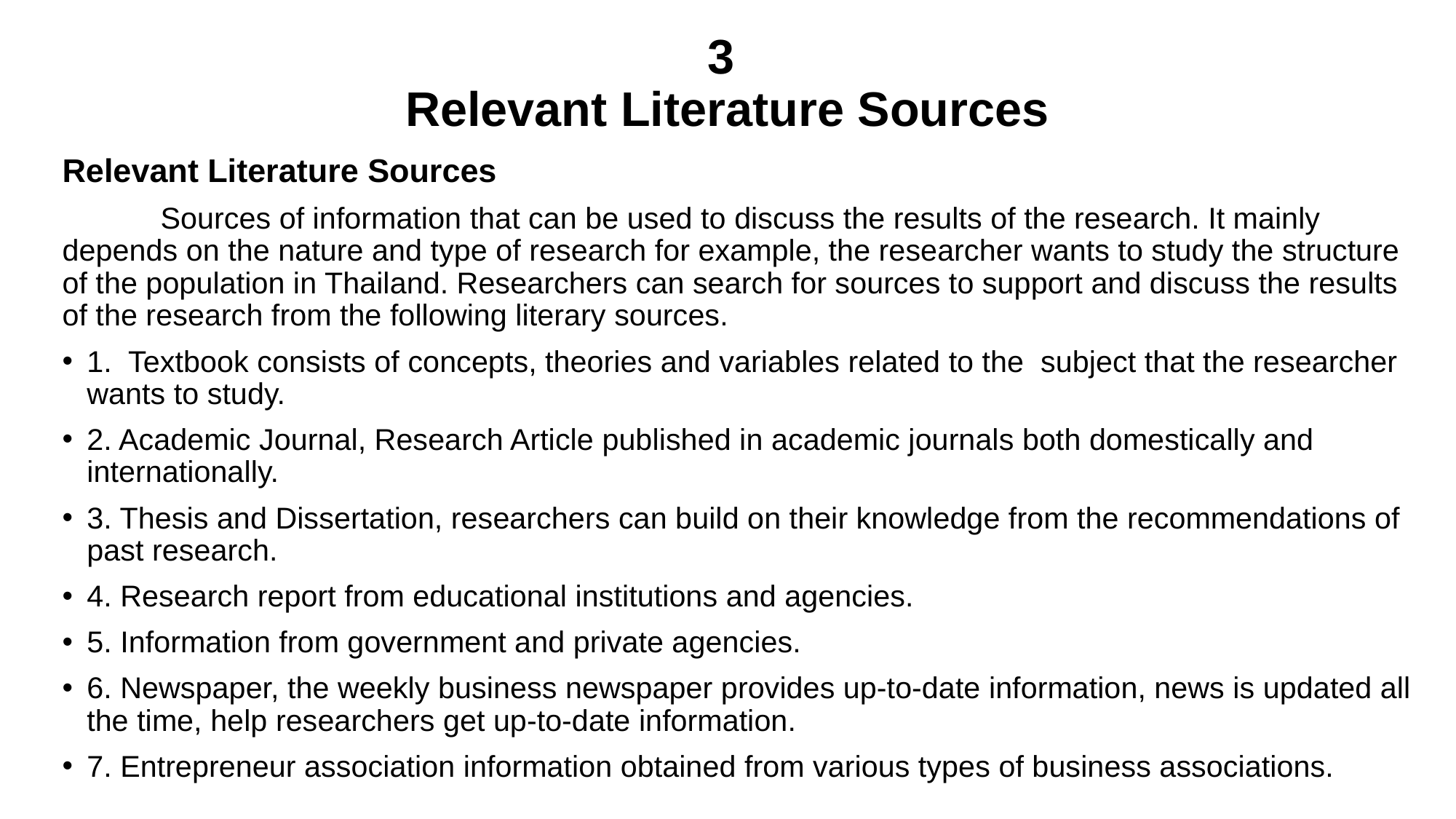

# 3 Relevant Literature Sources
Relevant Literature Sources
	Sources of information that can be used to discuss the results of the research. It mainly depends on the nature and type of research for example, the researcher wants to study the structure of the population in Thailand. Researchers can search for sources to support and discuss the results of the research from the following literary sources.
1.  Textbook consists of concepts, theories and variables related to the  subject that the researcher wants to study.
2. Academic Journal, Research Article published in academic journals both domestically and internationally.
3. Thesis and Dissertation, researchers can build on their knowledge from the recommendations of past research.
4. Research report from educational institutions and agencies.
5. Information from government and private agencies.
6. Newspaper, the weekly business newspaper provides up-to-date information, news is updated all the time, help researchers get up-to-date information.
7. Entrepreneur association information obtained from various types of business associations.